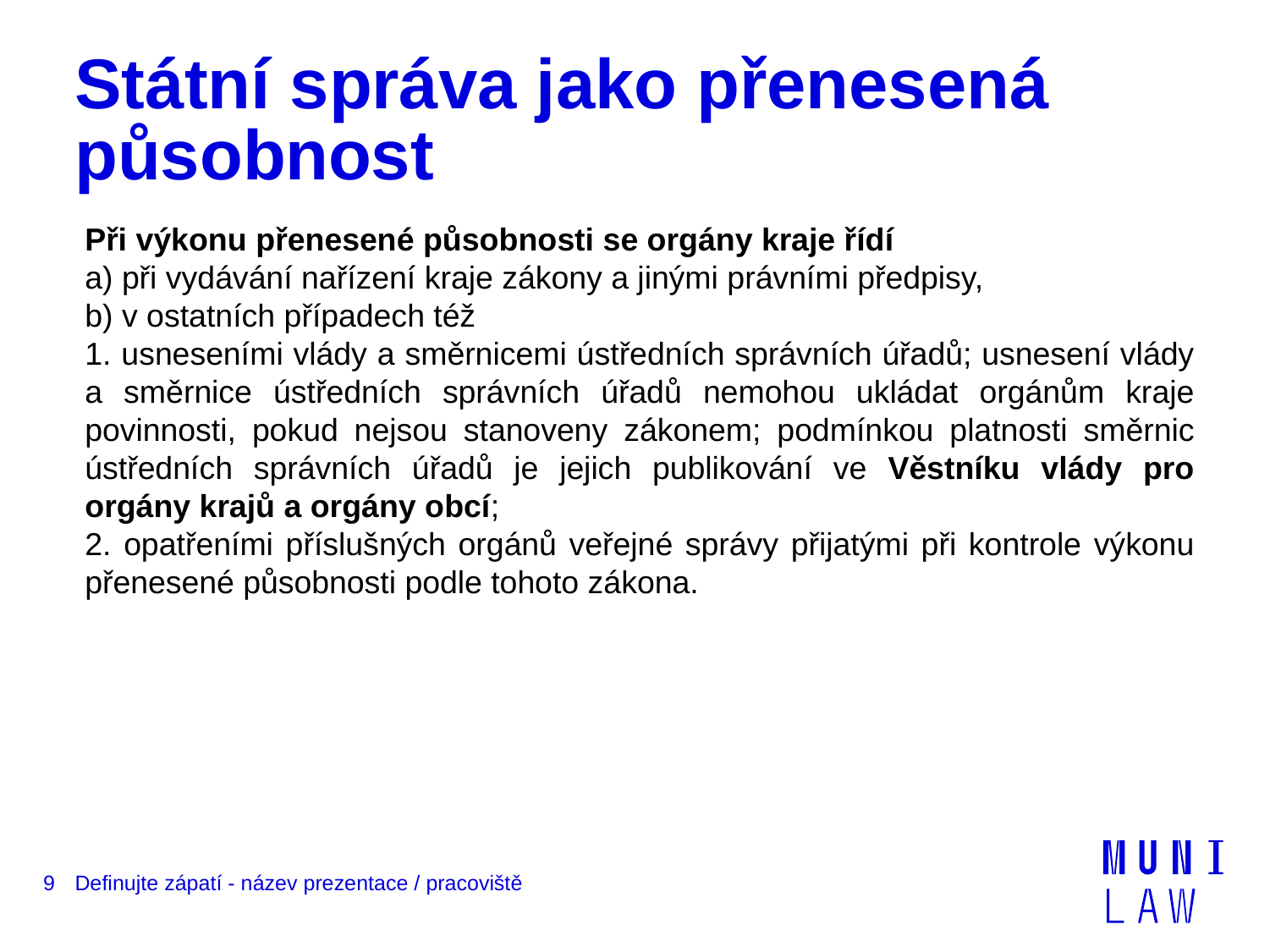

# Státní správa jako přenesená působnost
Při výkonu přenesené působnosti se orgány kraje řídí
a) při vydávání nařízení kraje zákony a jinými právními předpisy,
b) v ostatních případech též
1. usneseními vlády a směrnicemi ústředních správních úřadů; usnesení vlády a směrnice ústředních správních úřadů nemohou ukládat orgánům kraje povinnosti, pokud nejsou stanoveny zákonem; podmínkou platnosti směrnic ústředních správních úřadů je jejich publikování ve Věstníku vlády pro orgány krajů a orgány obcí;
2. opatřeními příslušných orgánů veřejné správy přijatými při kontrole výkonu přenesené působnosti podle tohoto zákona.
9
Definujte zápatí - název prezentace / pracoviště